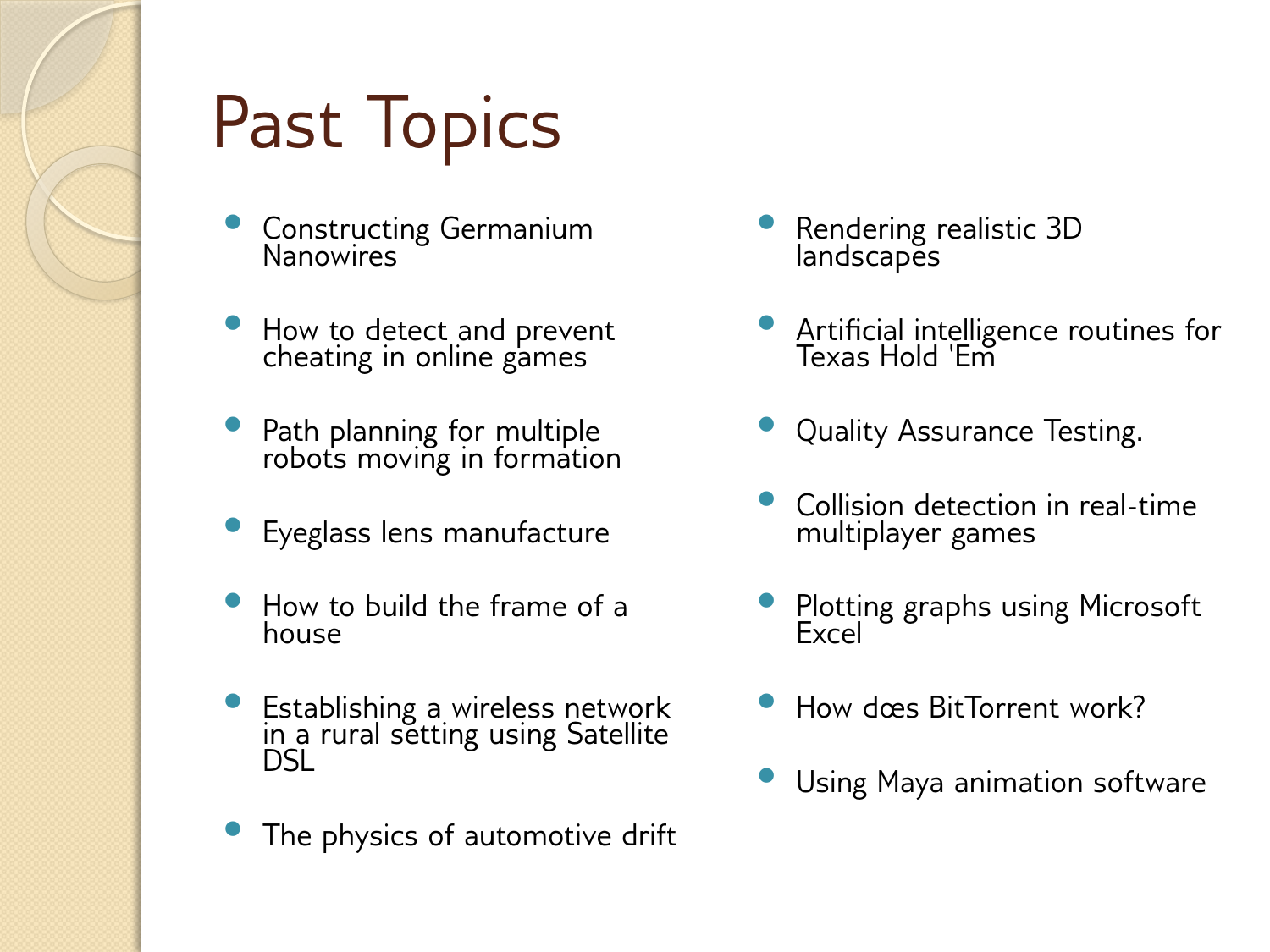

# Past Topics
Constructing Germanium Nanowires

How to detect and prevent cheating in online games

Path planning for multiple robots moving in formation

Eyeglass lens manufacture

How to build the frame of a house

Establishing a wireless network in a rural setting using Satellite DSL

The physics of automotive drift

Rendering realistic 3D landscapes

Artificial intelligence routines for Texas Hold 'Em

Quality Assurance Testing.

Collision detection in real-time multiplayer games

Plotting graphs using Microsoft Excel

How does BitTorrent work?

Using Maya animation software